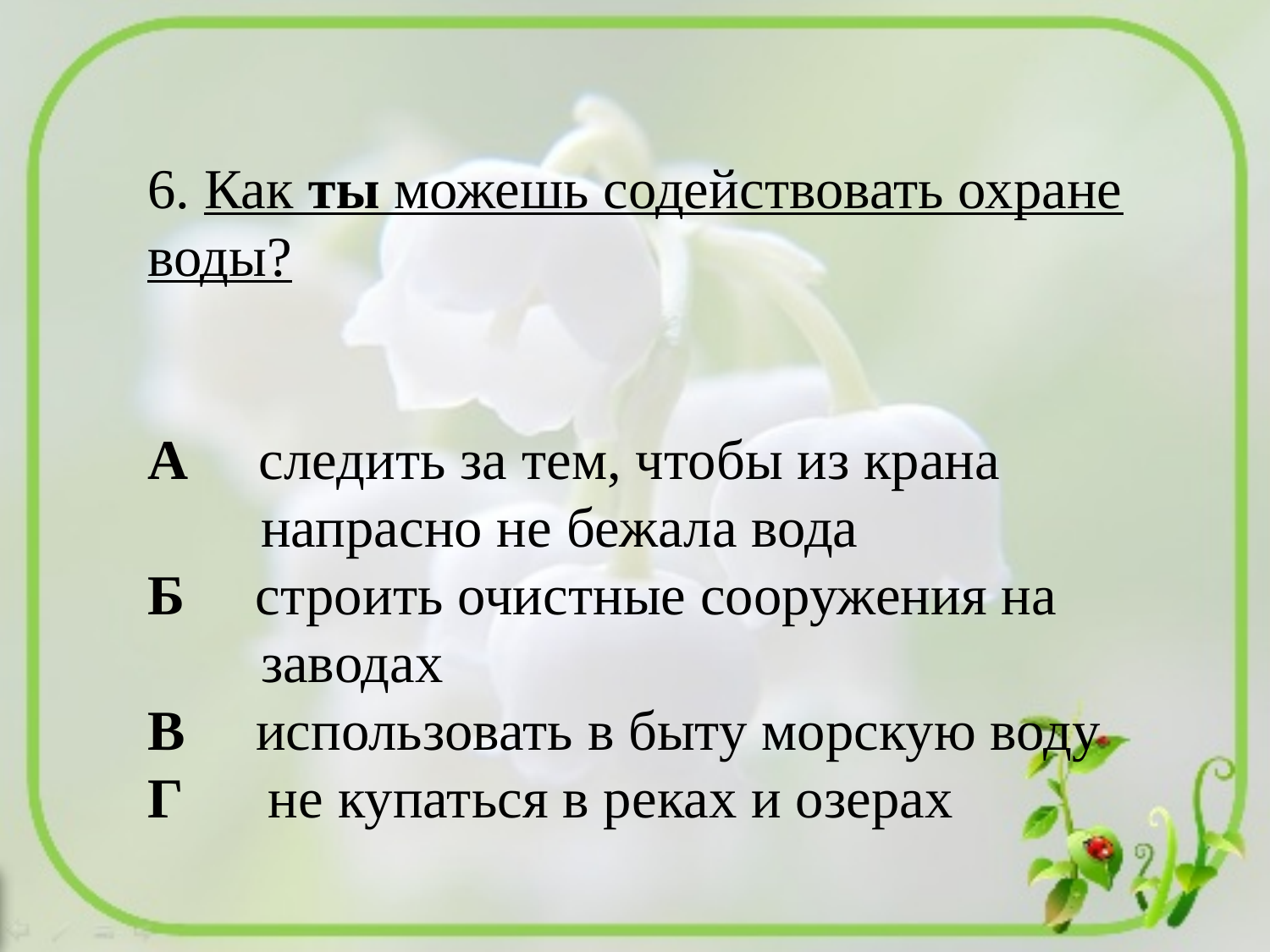

6. Как ты можешь содействовать охране воды?

А     следить за тем, чтобы из крана
        напрасно не бежала вода
Б     строить очистные сооружения на
        заводах
В     использовать в быту морскую воду
Г      не купаться в реках и озерах